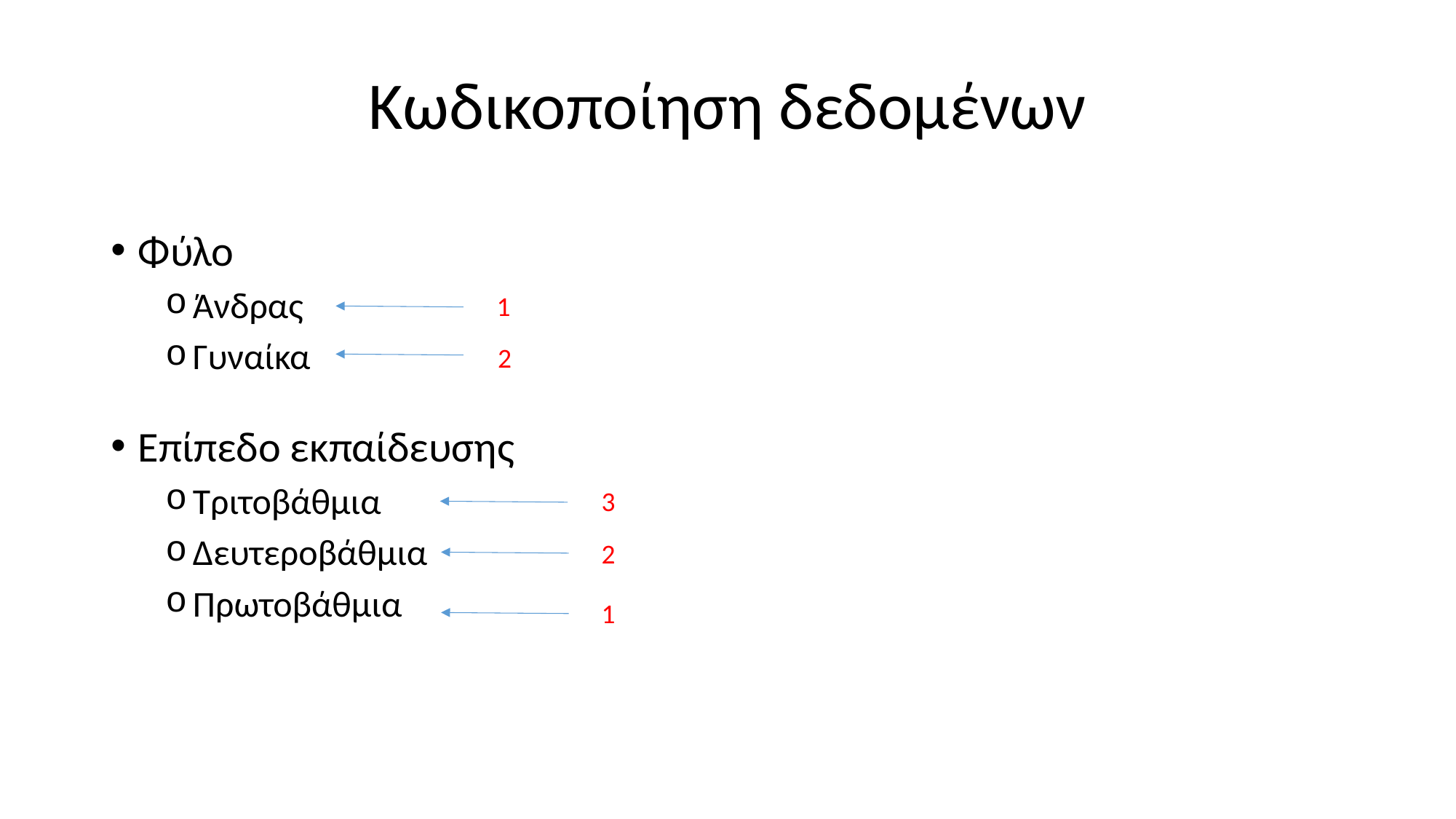

# Κωδικοποίηση δεδομένων
Φύλο
Άνδρας
Γυναίκα
Επίπεδο εκπαίδευσης
Τριτοβάθμια
Δευτεροβάθμια
Πρωτοβάθμια

1
2
3
2
1